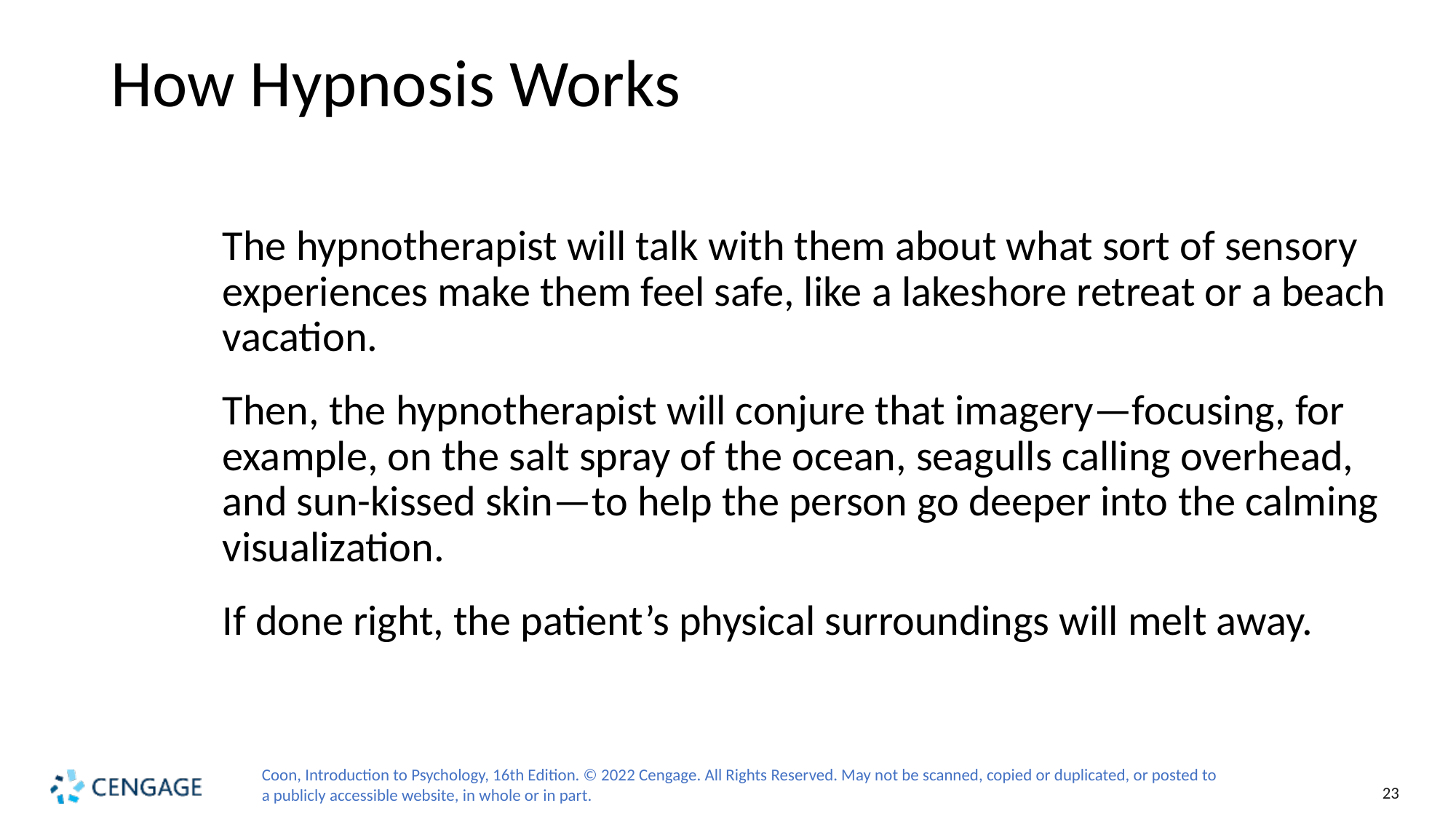

# How Hypnosis Works
The hypnotherapist will talk with them about what sort of sensory experiences make them feel safe, like a lakeshore retreat or a beach vacation.
Then, the hypnotherapist will conjure that imagery—focusing, for example, on the salt spray of the ocean, seagulls calling overhead, and sun-kissed skin—to help the person go deeper into the calming visualization.
If done right, the patient’s physical surroundings will melt away.